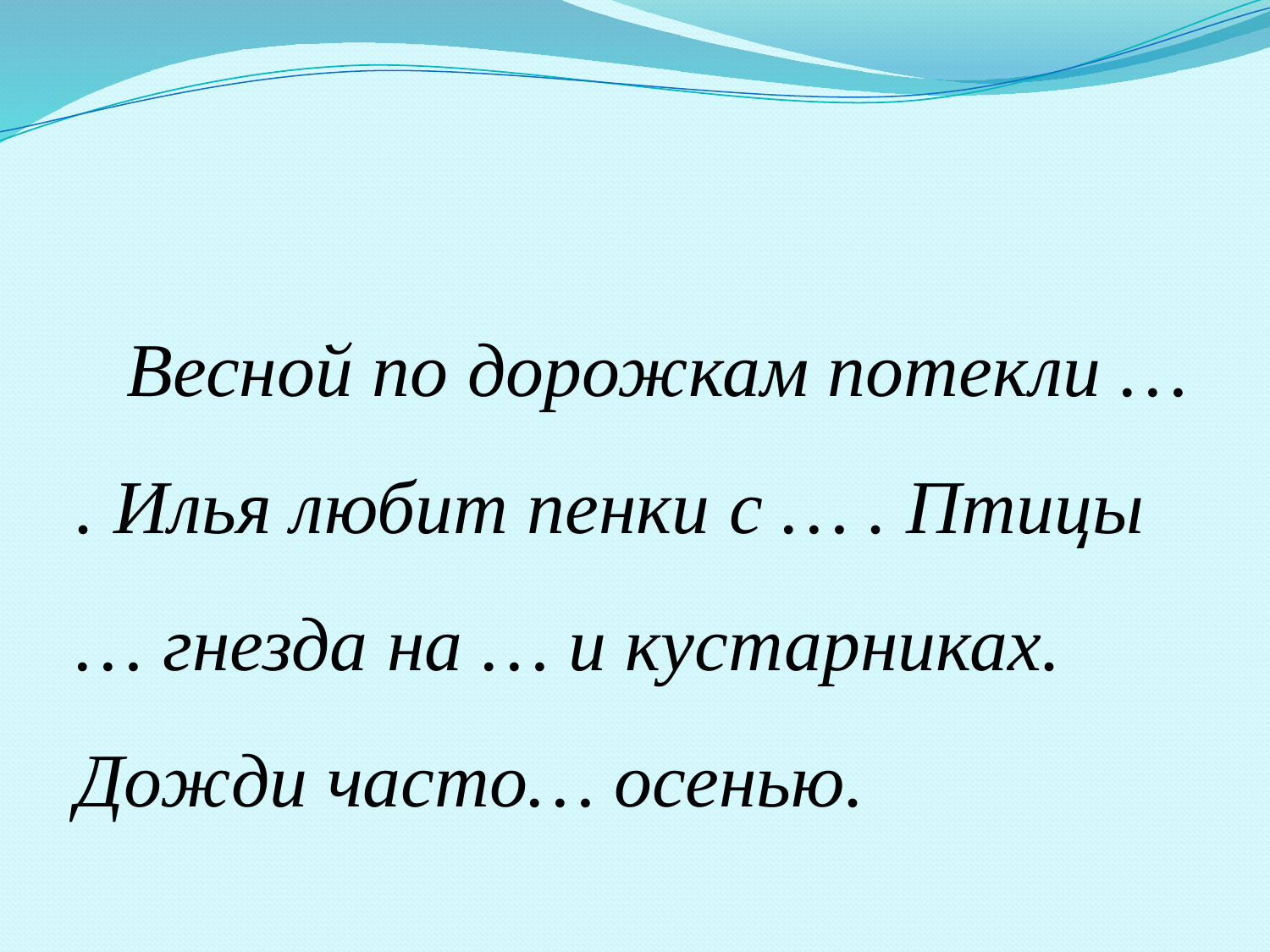

Весной по дорожкам потекли … . Илья любит пенки с … . Птицы … гнезда на … и кустарниках. Дожди часто… осенью.